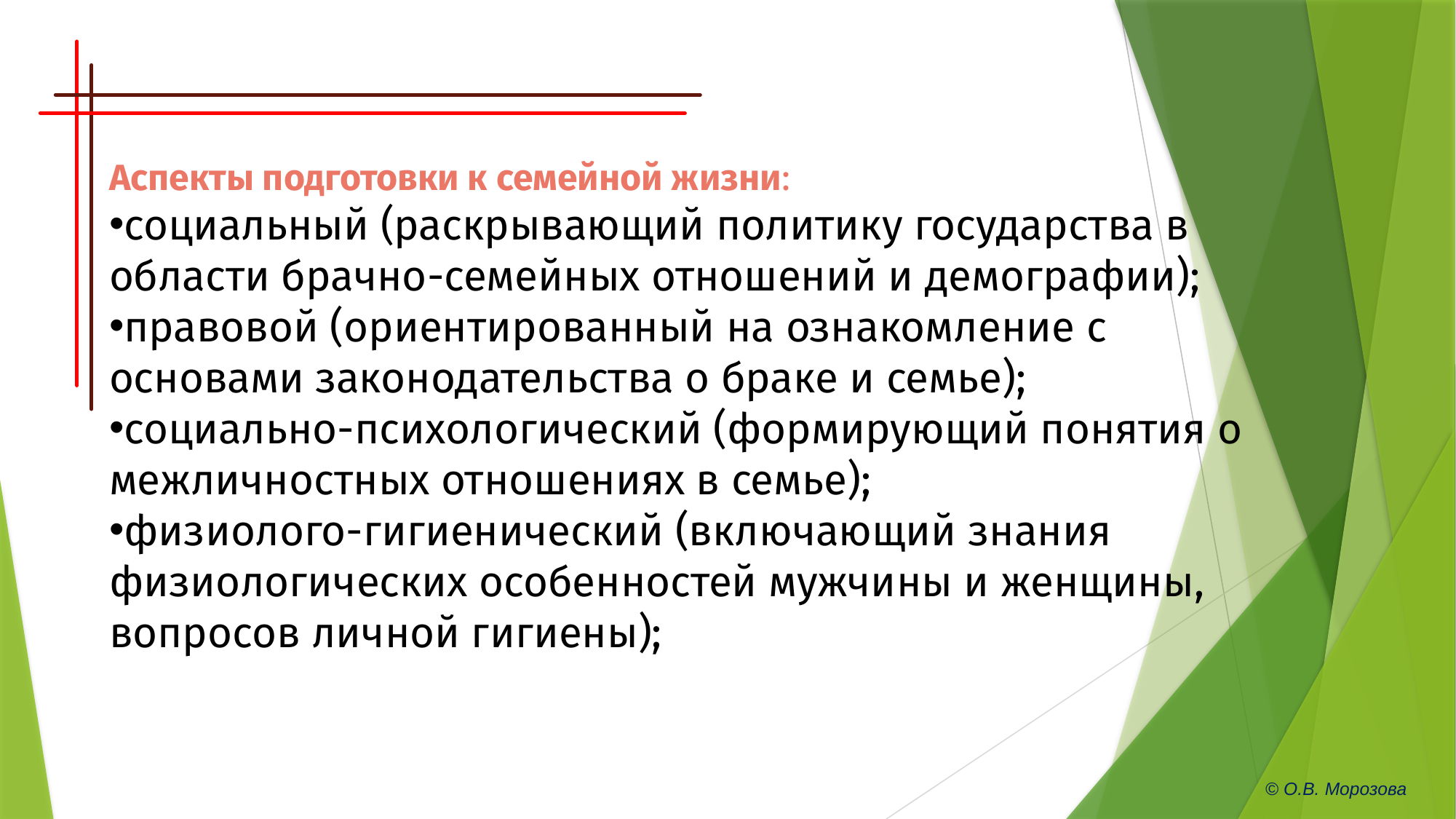

Аспекты подготовки к семейной жизни:
социальный (раскрывающий политику государства в области брачно-семейных отношений и демографии);
правовой (ориентированный на ознакомление с основами законодательства о браке и семье);
социально-психологический (формирующий понятия о межлич­ностных отношениях в семье);
физиолого-гигиенический (включающий знания физиологических особенностей мужчины и женщины, вопросов личной гигиены);
© О.В. Морозова